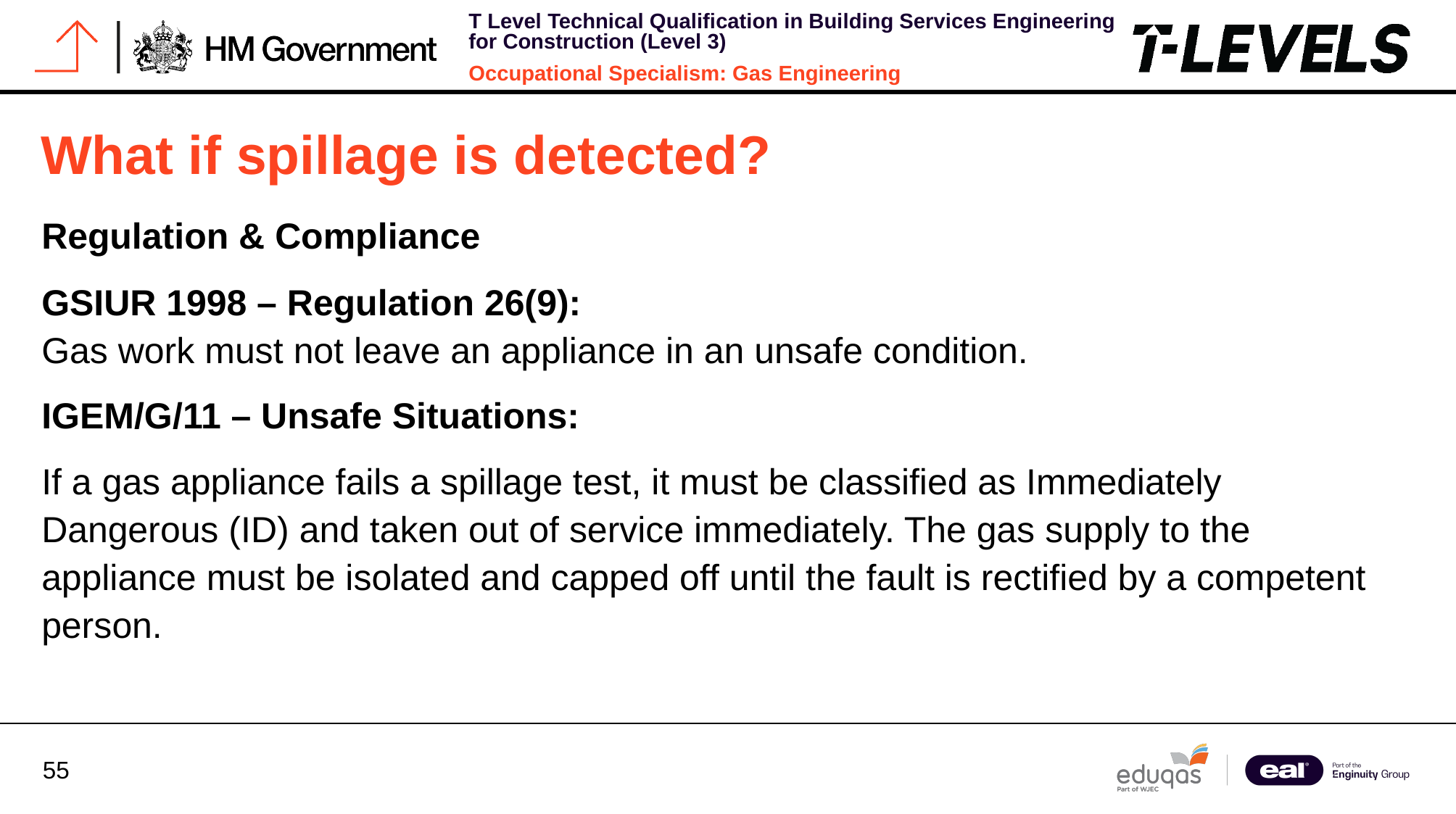

# What if spillage is detected?
Regulation & Compliance
GSIUR 1998 – Regulation 26(9):
Gas work must not leave an appliance in an unsafe condition.
IGEM/G/11 – Unsafe Situations:
If a gas appliance fails a spillage test, it must be classified as Immediately Dangerous (ID) and taken out of service immediately. The gas supply to the appliance must be isolated and capped off until the fault is rectified by a competent person.